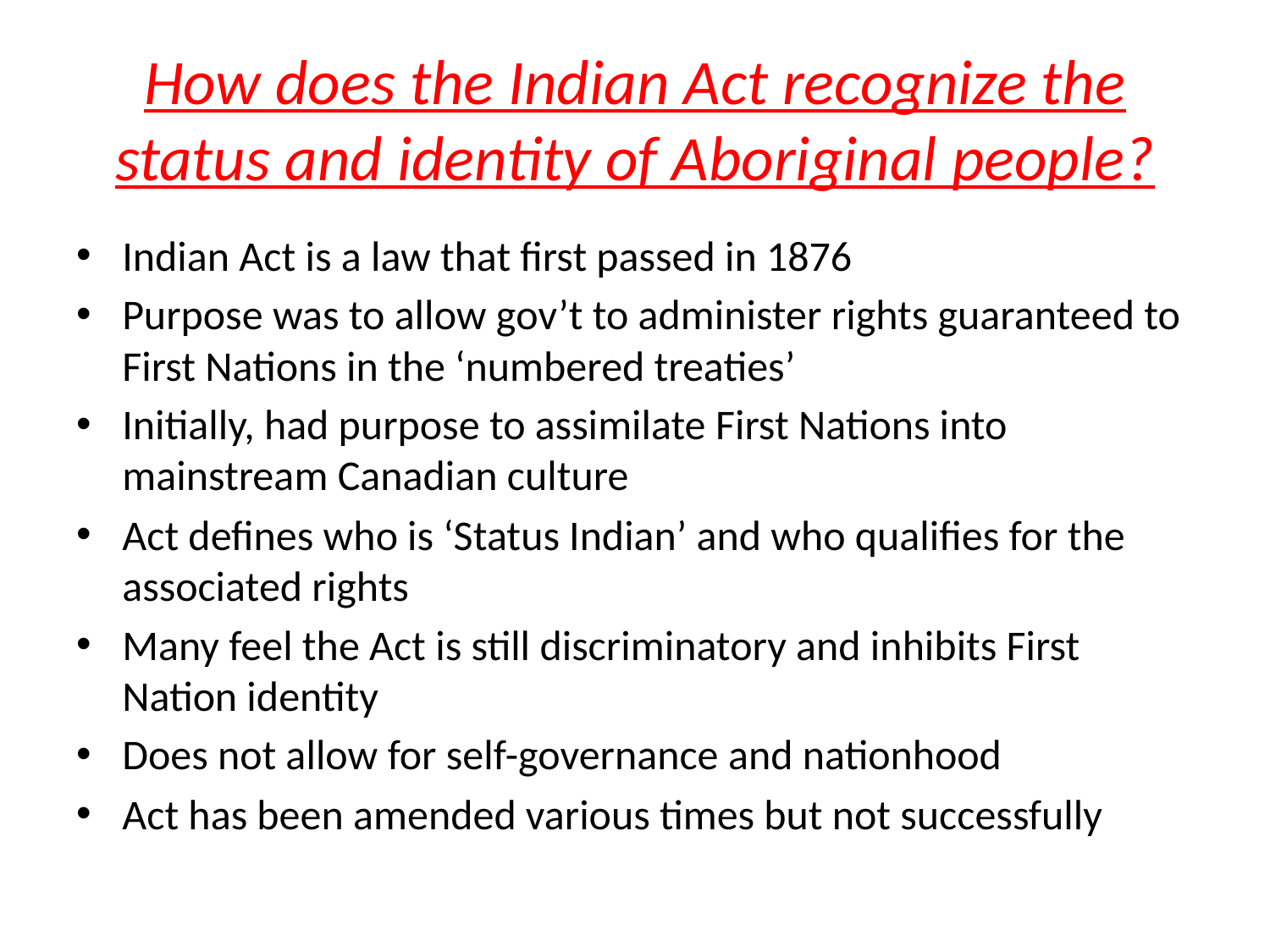

# How does the Indian Act recognize the status and identity of Aboriginal people?
Indian Act is a law that first passed in 1876
Purpose was to allow gov’t to administer rights guaranteed to First Nations in the ‘numbered treaties’
Initially, had purpose to assimilate First Nations into mainstream Canadian culture
Act defines who is ‘Status Indian’ and who qualifies for the associated rights
Many feel the Act is still discriminatory and inhibits First Nation identity
Does not allow for self-governance and nationhood
Act has been amended various times but not successfully